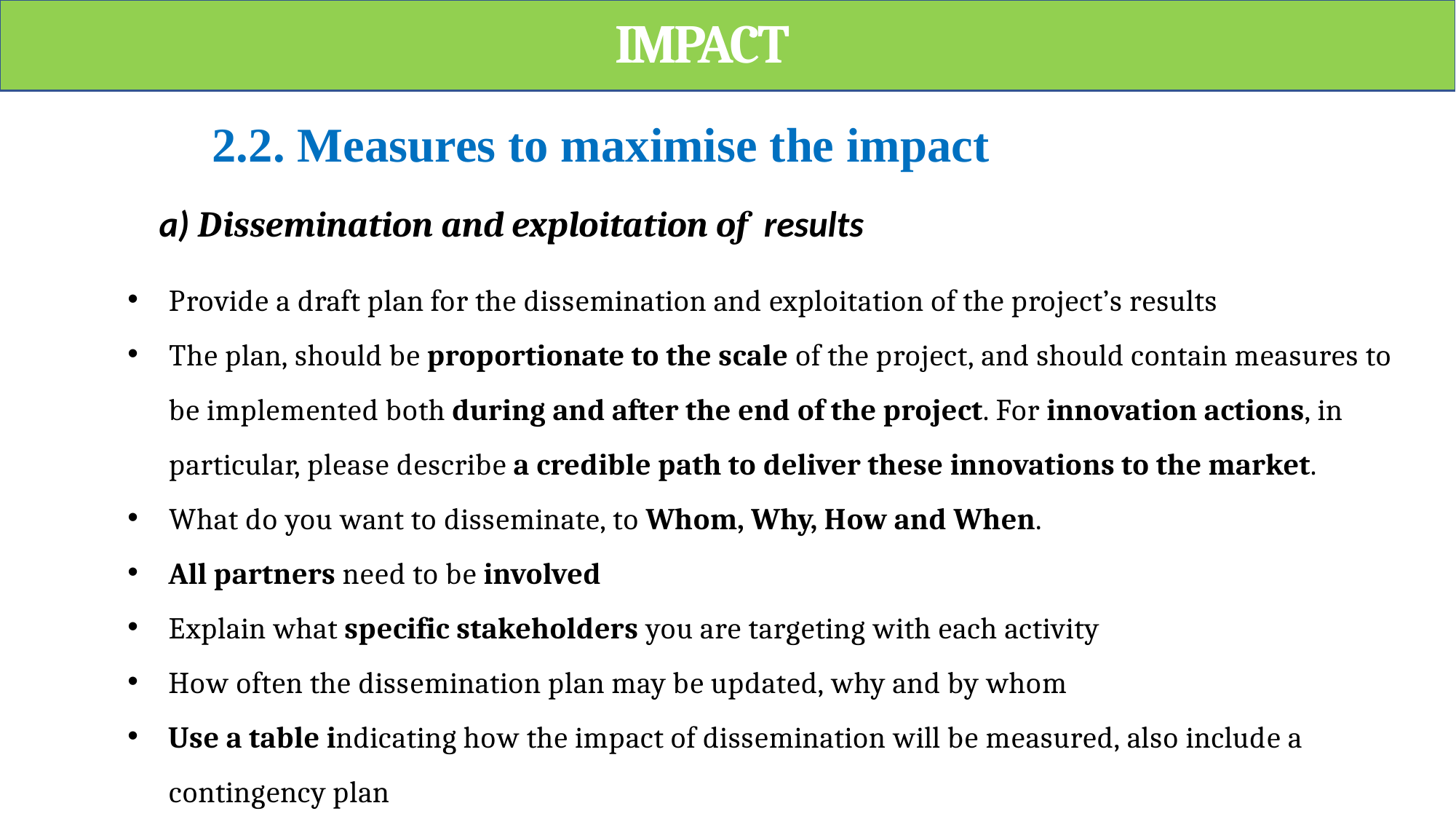

IMPACT
2.2. Measures to maximise the impact
a) Dissemination and exploitation of  results
Provide a draft plan for the dissemination and exploitation of the project’s results
The plan, should be proportionate to the scale of the project, and should contain measures to be implemented both during and after the end of the project. For innovation actions, in particular, please describe a credible path to deliver these innovations to the market.
What do you want to disseminate, to Whom, Why, How and When.
All partners need to be involved
Explain what specific stakeholders you are targeting with each activity
How often the dissemination plan may be updated, why and by whom
Use a table indicating how the impact of dissemination will be measured, also include a contingency plan